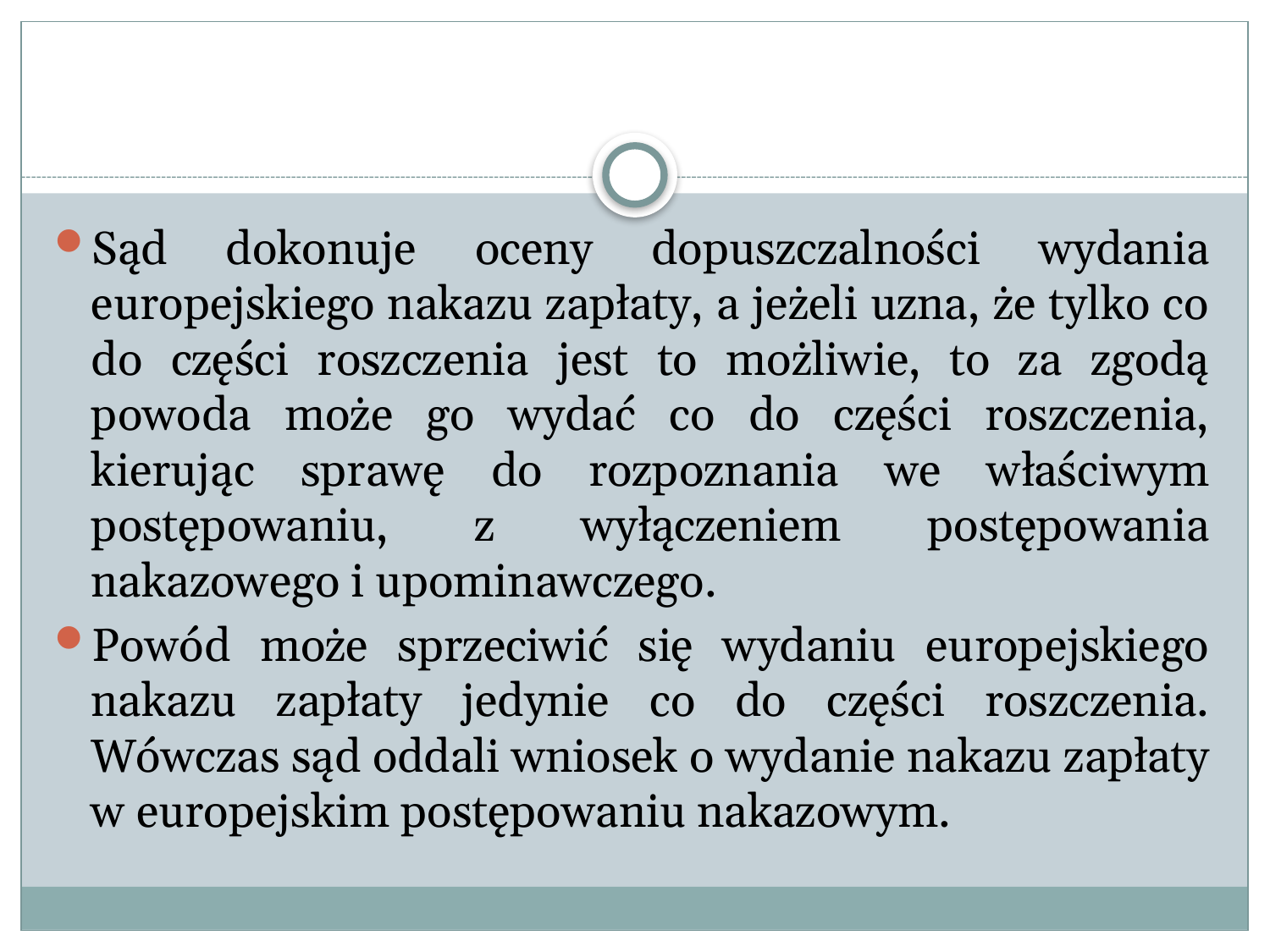

#
Sąd dokonuje oceny dopuszczalności wydania europejskiego nakazu zapłaty, a jeżeli uzna, że tylko co do części roszczenia jest to możliwie, to za zgodą powoda może go wydać co do części roszczenia, kierując sprawę do rozpoznania we właściwym postępowaniu, z wyłączeniem postępowania nakazowego i upominawczego.
Powód może sprzeciwić się wydaniu europejskiego nakazu zapłaty jedynie co do części roszczenia. Wówczas sąd oddali wniosek o wydanie nakazu zapłaty w europejskim postępowaniu nakazowym.